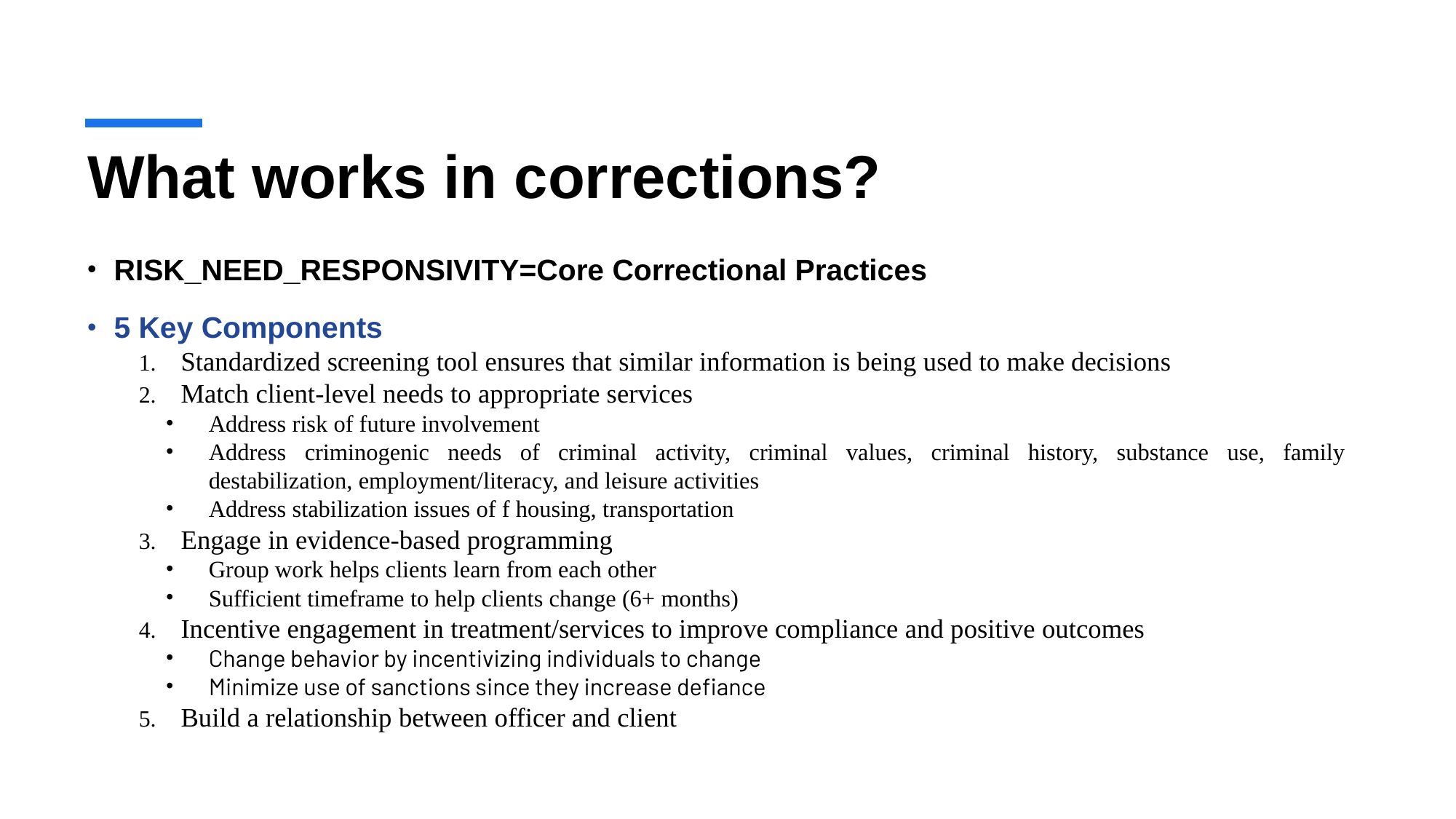

# What works in corrections?
RISK_NEED_RESPONSIVITY=Core Correctional Practices
5 Key Components
Standardized screening tool ensures that similar information is being used to make decisions
Match client-level needs to appropriate services
Address risk of future involvement
Address criminogenic needs of criminal activity, criminal values, criminal history, substance use, family destabilization, employment/literacy, and leisure activities
Address stabilization issues of f housing, transportation
Engage in evidence-based programming
Group work helps clients learn from each other
Sufficient timeframe to help clients change (6+ months)
Incentive engagement in treatment/services to improve compliance and positive outcomes
Change behavior by incentivizing individuals to change
Minimize use of sanctions since they increase defiance
Build a relationship between officer and client